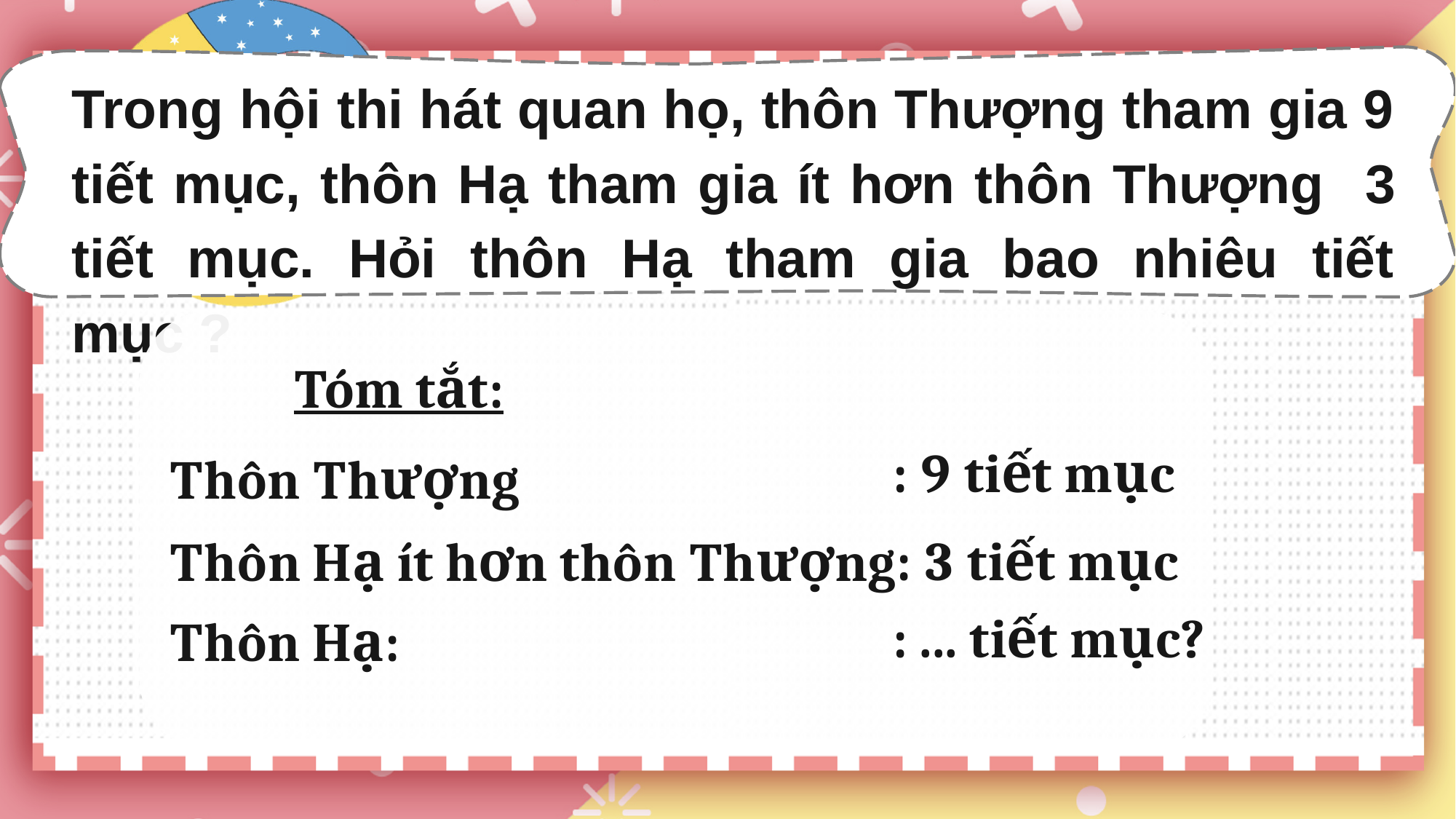

Trong hội thi hát quan họ, thôn Thượng tham gia 9 tiết mục, thôn Hạ tham gia ít hơn thôn Thượng  3 tiết mục. Hỏi thôn Hạ tham gia bao nhiêu tiết mục ?

Tóm tắt:
: 9 tiết mục
Thôn Thượng
: 3 tiết mục
Thôn Hạ ít hơn thôn Thượng
: ... tiết mục?
Thôn Hạ: